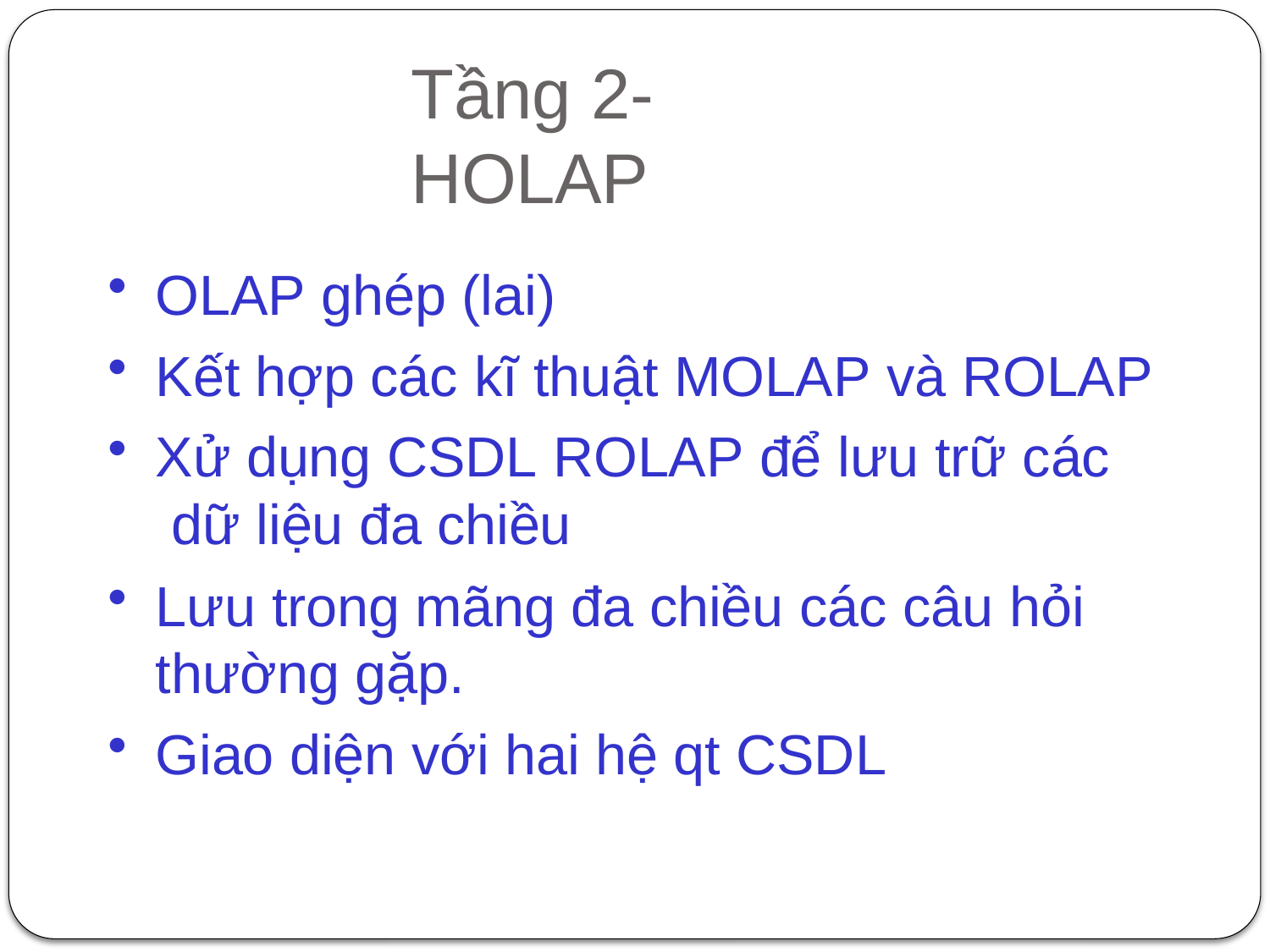

# Tầng 2-HOLAP
OLAP ghép (lai)
Kết hợp các kĩ thuật MOLAP và ROLAP
Xử dụng CSDL ROLAP để lưu trữ các  dữ liệu đa chiều
Lưu trong mãng đa chiều các câu hỏi
thường gặp.
Giao diện với hai hệ qt CSDL